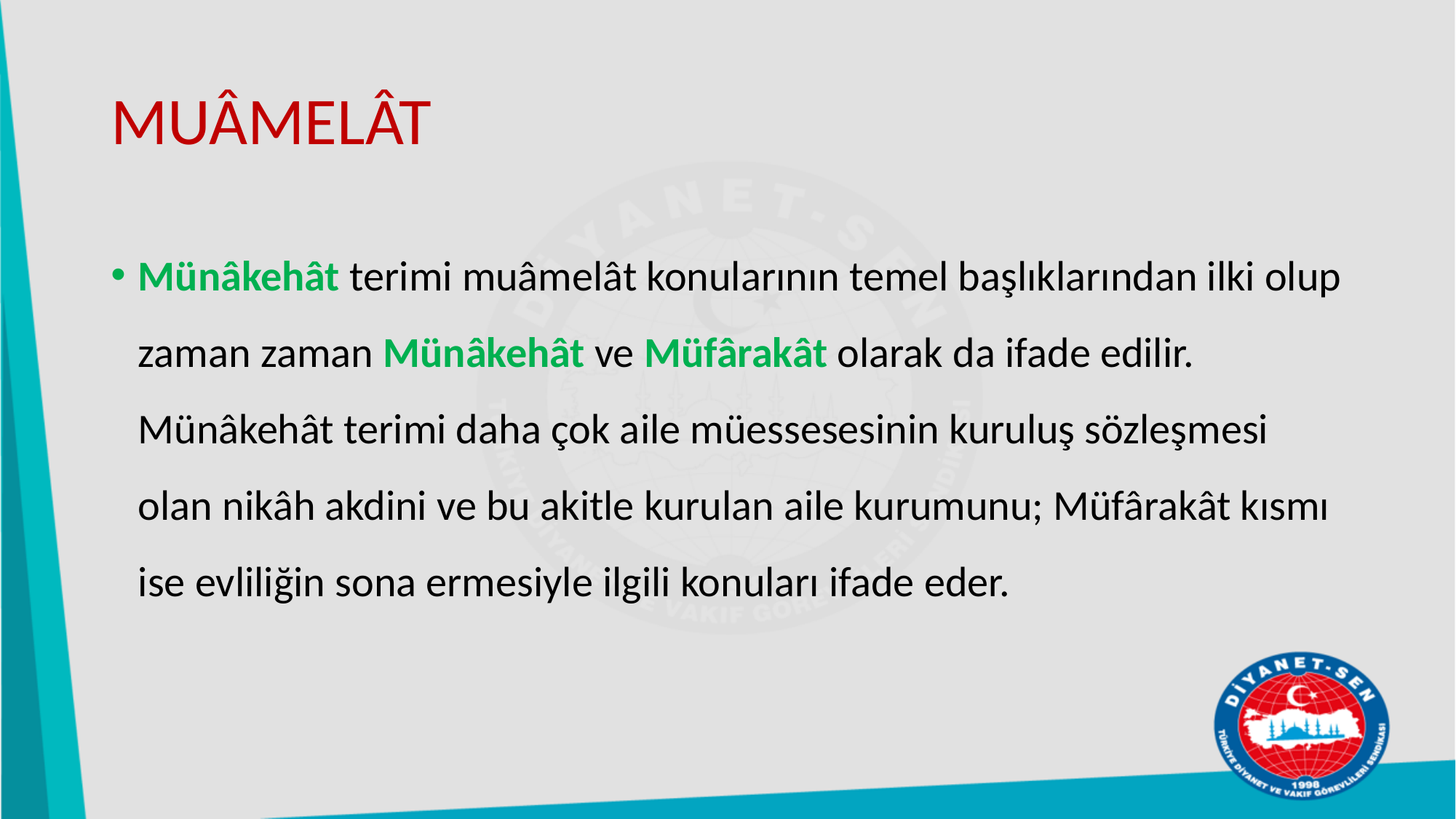

# MUÂMELÂT
Münâkehât terimi muâmelât konularının temel başlıklarından ilki olup zaman zaman Münâkehât ve Müfârakât olarak da ifade edilir. Münâkehât terimi daha çok aile müessesesinin kuruluş sözleşmesi olan nikâh akdini ve bu akitle kurulan aile kurumunu; Müfârakât kısmı ise evliliğin sona ermesiyle ilgili konuları ifade eder.